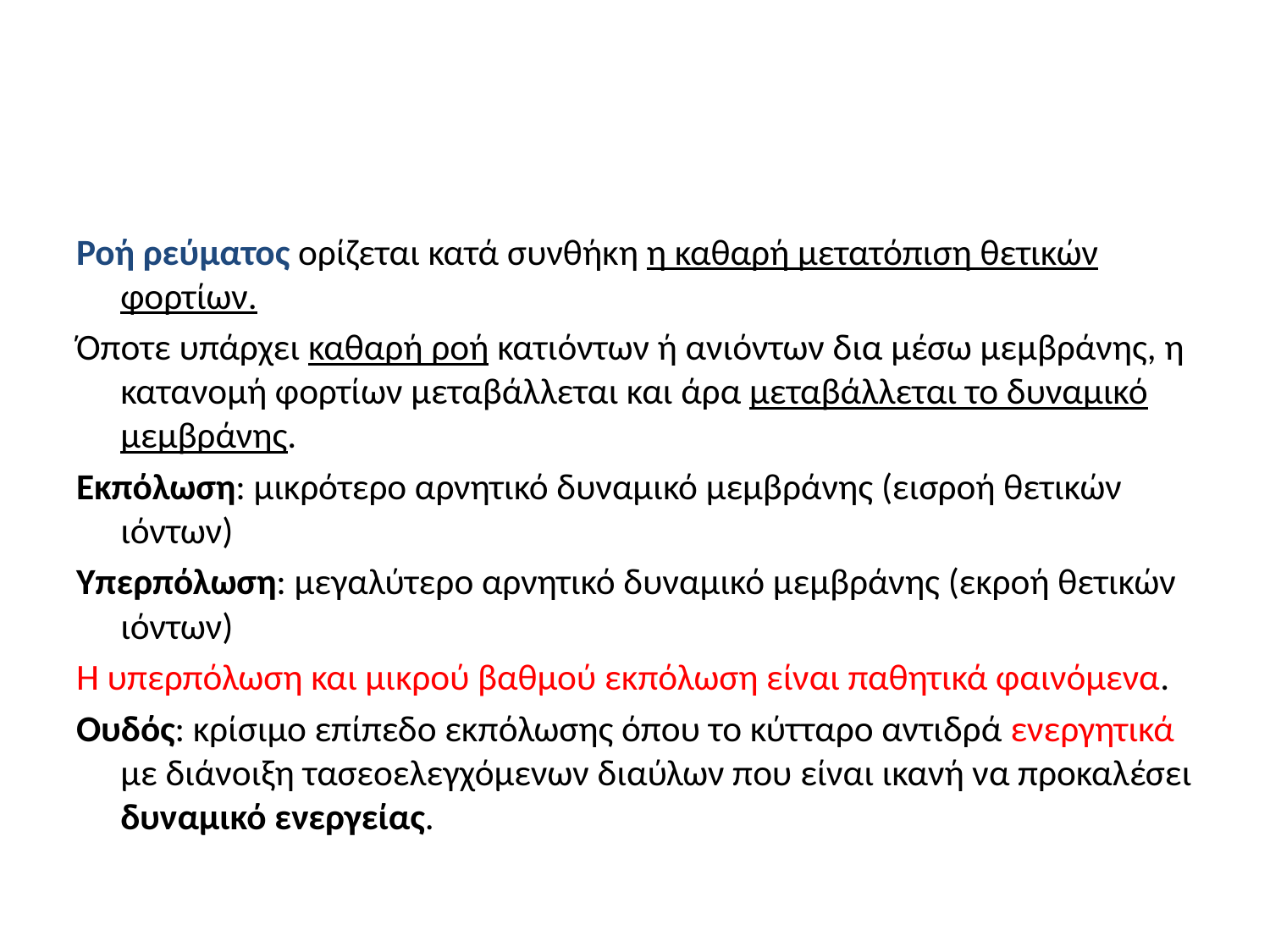

Ροή ρεύματος ορίζεται κατά συνθήκη η καθαρή μετατόπιση θετικών φορτίων.
Όποτε υπάρχει καθαρή ροή κατιόντων ή ανιόντων δια μέσω μεμβράνης, η κατανομή φορτίων μεταβάλλεται και άρα μεταβάλλεται το δυναμικό μεμβράνης.
Εκπόλωση: μικρότερο αρνητικό δυναμικό μεμβράνης (εισροή θετικών ιόντων)
Υπερπόλωση: μεγαλύτερο αρνητικό δυναμικό μεμβράνης (εκροή θετικών ιόντων)
Η υπερπόλωση και μικρού βαθμού εκπόλωση είναι παθητικά φαινόμενα.
Ουδός: κρίσιμο επίπεδο εκπόλωσης όπου το κύτταρο αντιδρά ενεργητικά με διάνοιξη τασεοελεγχόμενων διαύλων που είναι ικανή να προκαλέσει δυναμικό ενεργείας.